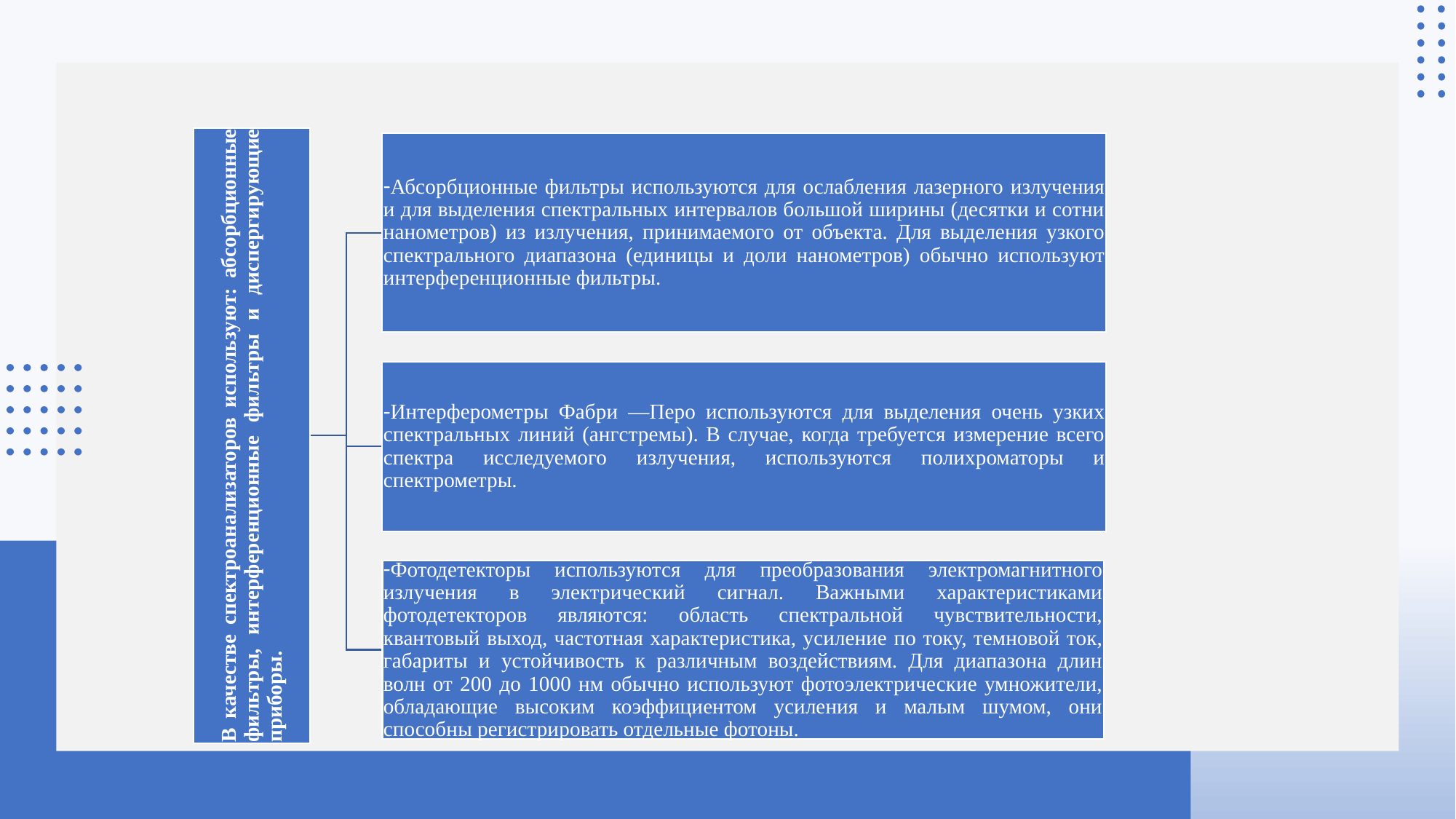

В качестве спектроанализаторов используют: абсорбционные фильтры, интерференционные фильтры и диспергирующие приборы.
Абсорбционные фильтры используются для ослабления лазерного излучения и для выделения спектральных интервалов большой ширины (десятки и сотни нанометров) из излучения, принимаемого от объекта. Для выделения узкого спектрального диапазона (единицы и доли нанометров) обычно используют интерференционные фильтры.
Интерферометры Фабри —Перо используются для выделения очень узких спектральных линий (ангстремы). В случае, когда требуется измерение всего спектра исследуемого излучения, используются полихроматоры и спектрометры.
Фотодетекторы используются для преобразования электромагнитного излучения в электрический сигнал. Важными характеристиками фотодетекторов являются: область спектральной чувствительности, квантовый выход, частотная характеристика, усиление по току, темновой ток, габариты и устойчивость к различным воздействиям. Для диапазона длин волн от 200 до 1000 нм обычно используют фотоэлектрические умножители, обладающие высоким коэффициентом усиления и малым шумом, они способны регистрировать отдельные фотоны.